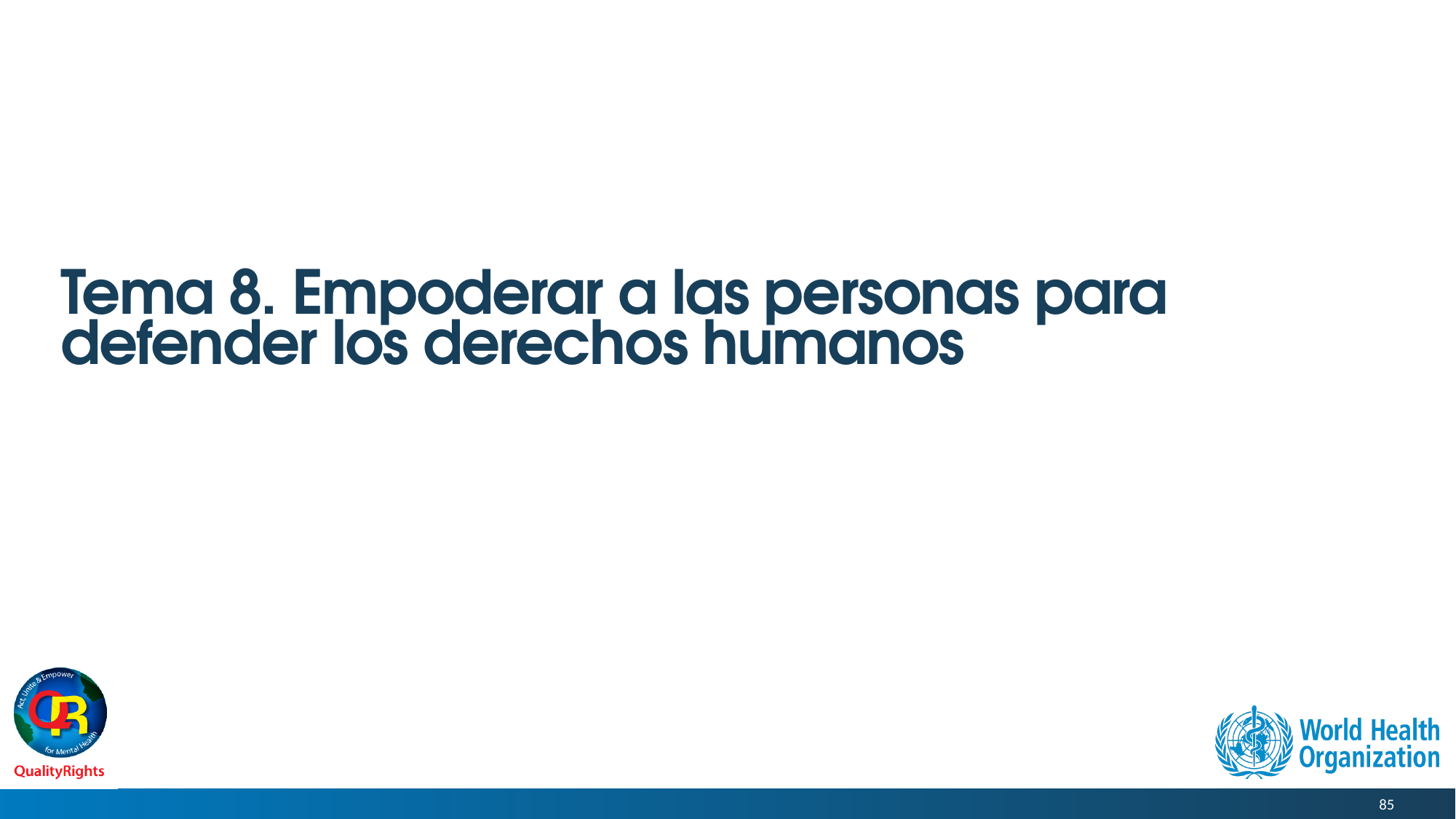

# Tema 8. Empoderar a las personas para defender los derechos humanos
85